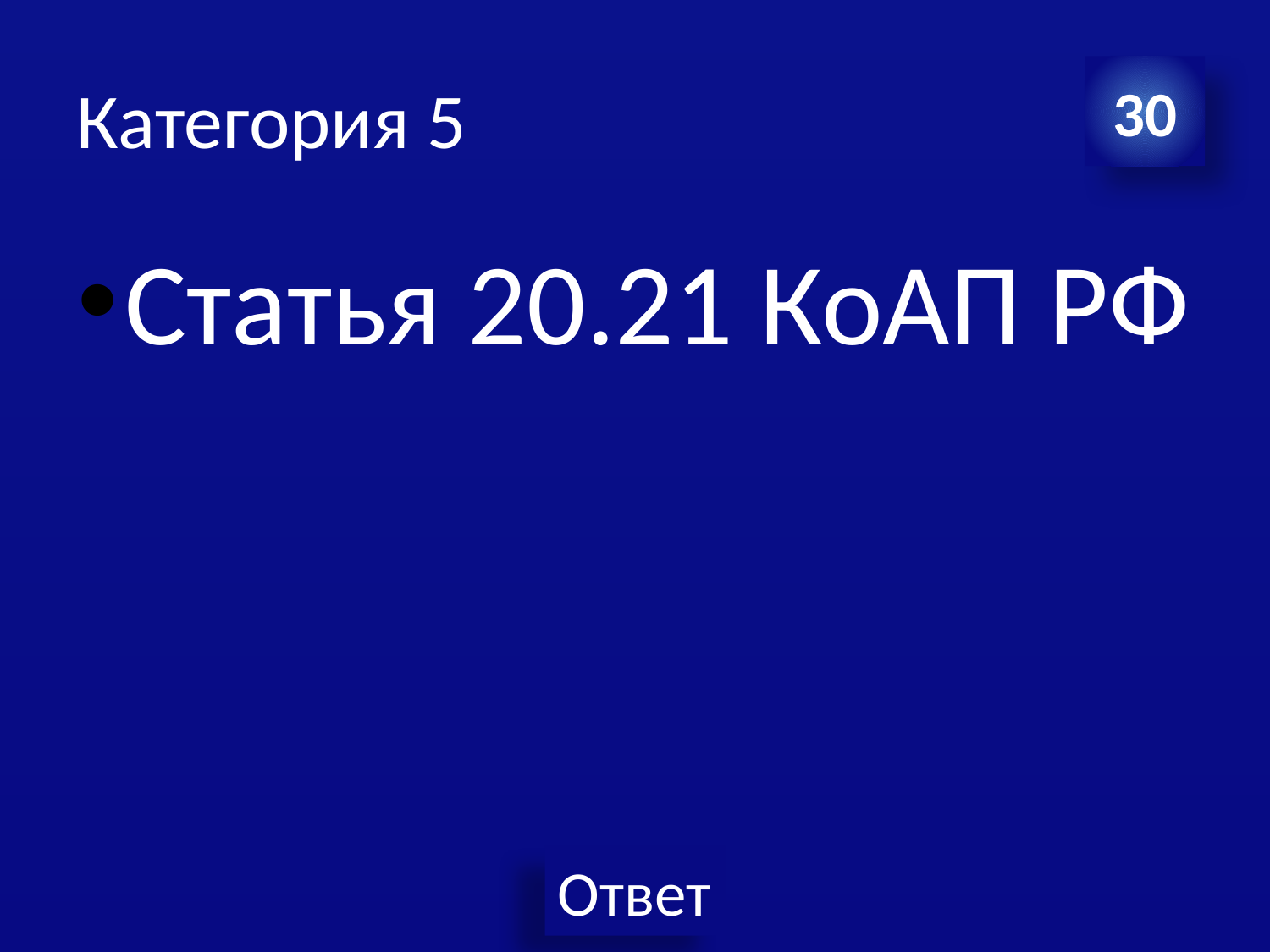

# Категория 5
30
Статья 20.21 КоАП РФ